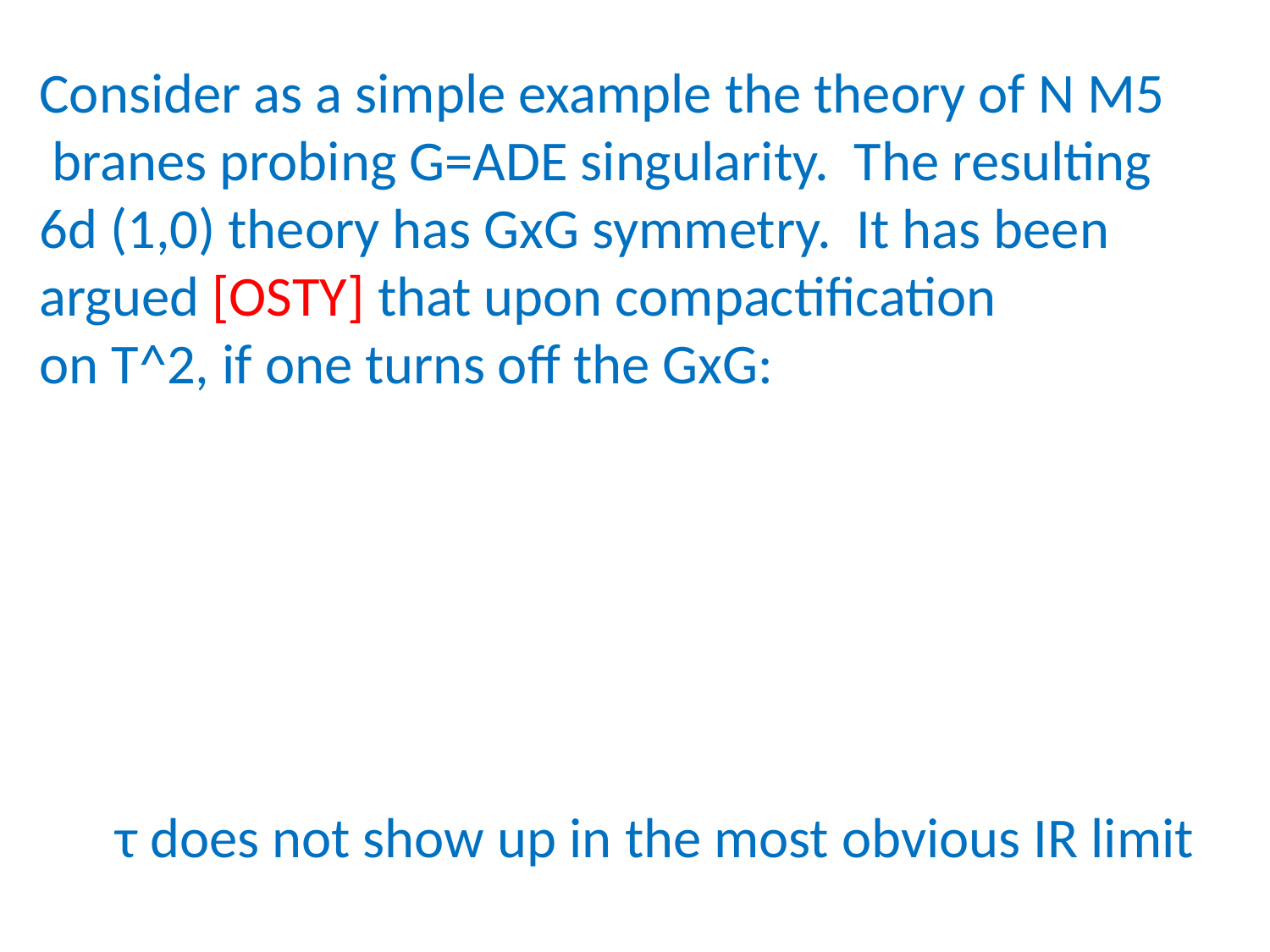

Consider as a simple example the theory of N M5
 branes probing G=ADE singularity.  The resulting
6d (1,0) theory has GxG symmetry.  It has been
argued [OSTY] that upon compactification
on T^2, if one turns off the GxG:

      τ does not show up in the most obvious IR limit